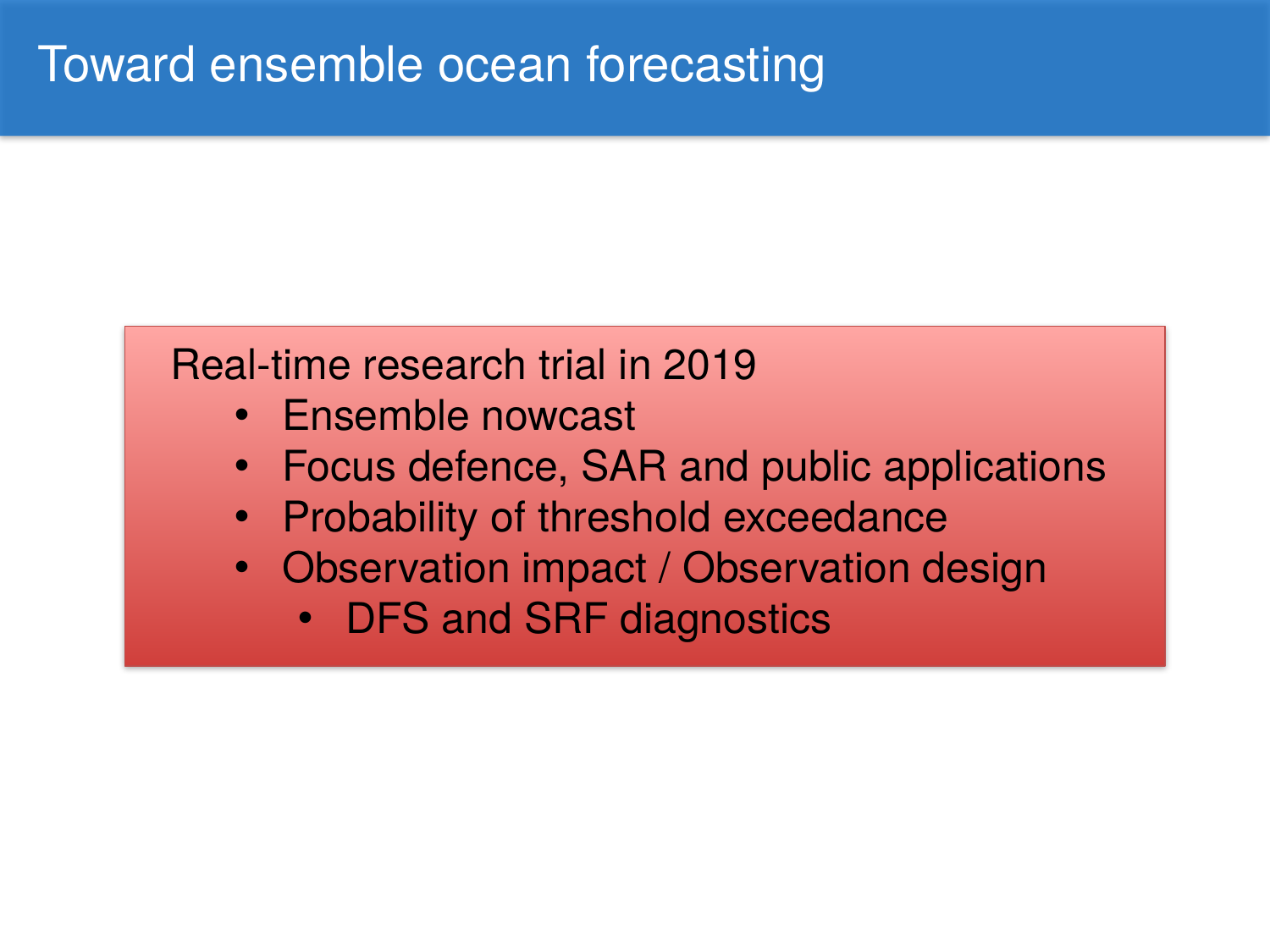

Toward ensemble ocean forecasting

Real-time research trial in 2019
Ensemble nowcast
Focus defence, SAR and public applications
Probability of threshold exceedance
Observation impact / Observation design
DFS and SRF diagnostics